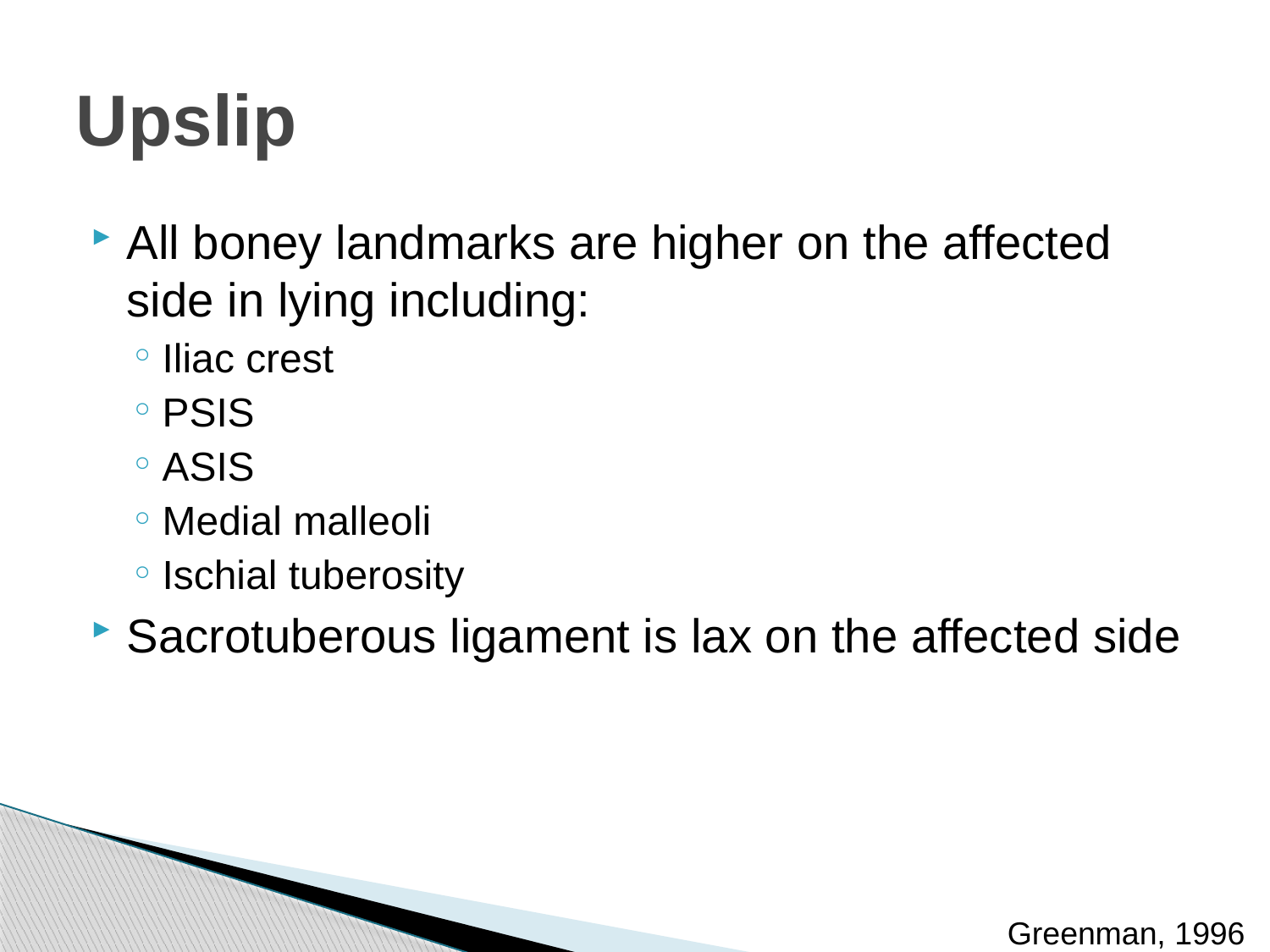

# Upslip
All boney landmarks are higher on the affected side in lying including:
Iliac crest
PSIS
ASIS
Medial malleoli
Ischial tuberosity
Sacrotuberous ligament is lax on the affected side
Greenman, 1996